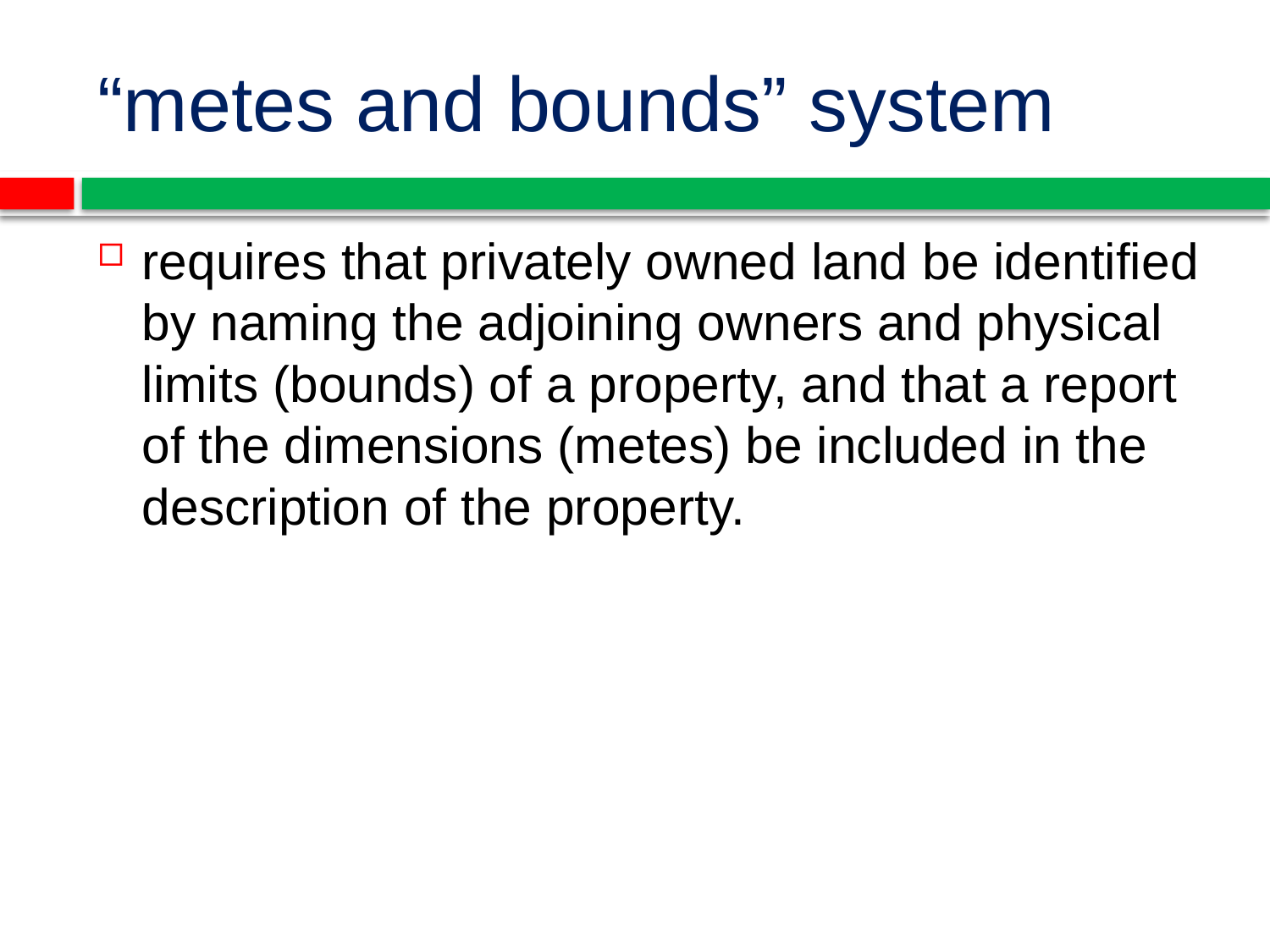

# “metes and bounds” system
requires that privately owned land be identified by naming the adjoining owners and physical limits (bounds) of a property, and that a report of the dimensions (metes) be included in the description of the property.